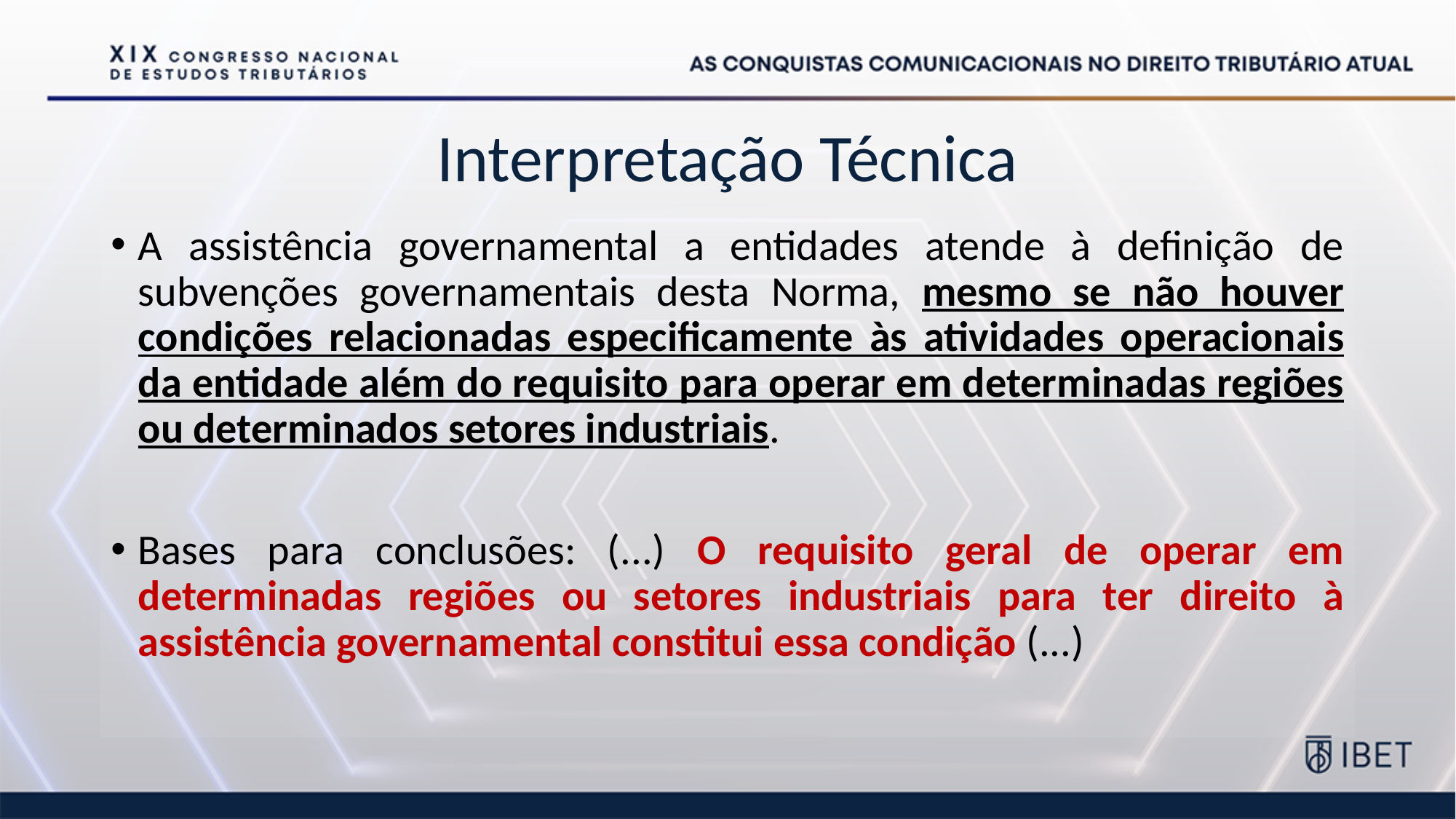

# Interpretação Técnica
A assistência governamental a entidades atende à definição de subvenções governamentais desta Norma, mesmo se não houver condições relacionadas especificamente às atividades operacionais da entidade além do requisito para operar em determinadas regiões ou determinados setores industriais.

Bases para conclusões: (...) O requisito geral de operar em determinadas regiões ou setores industriais para ter direito à assistência governamental constitui essa condição (...)